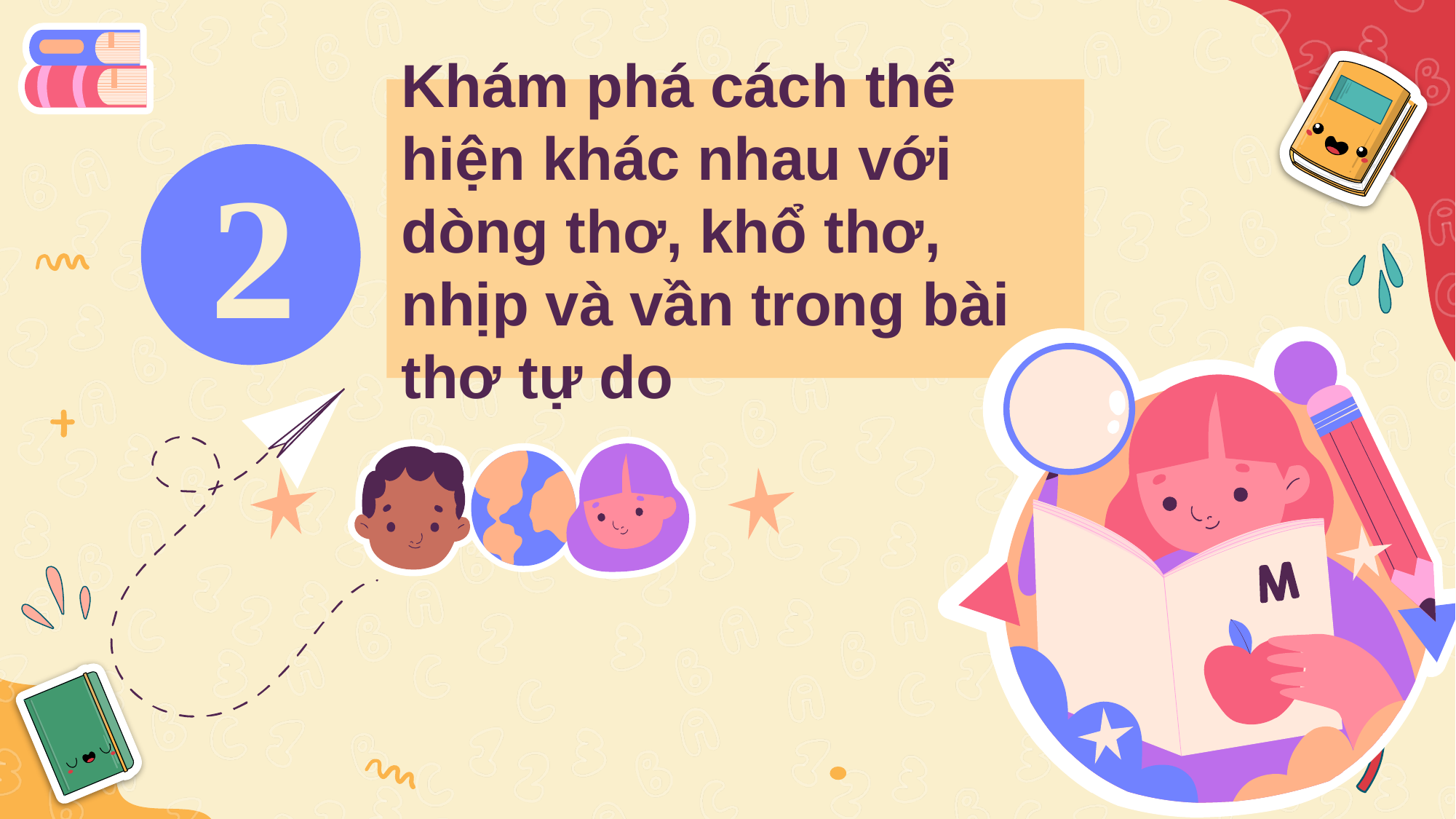

Khám phá cách thể hiện khác nhau với dòng thơ, khổ thơ, nhịp và vần trong bài thơ tự do

2